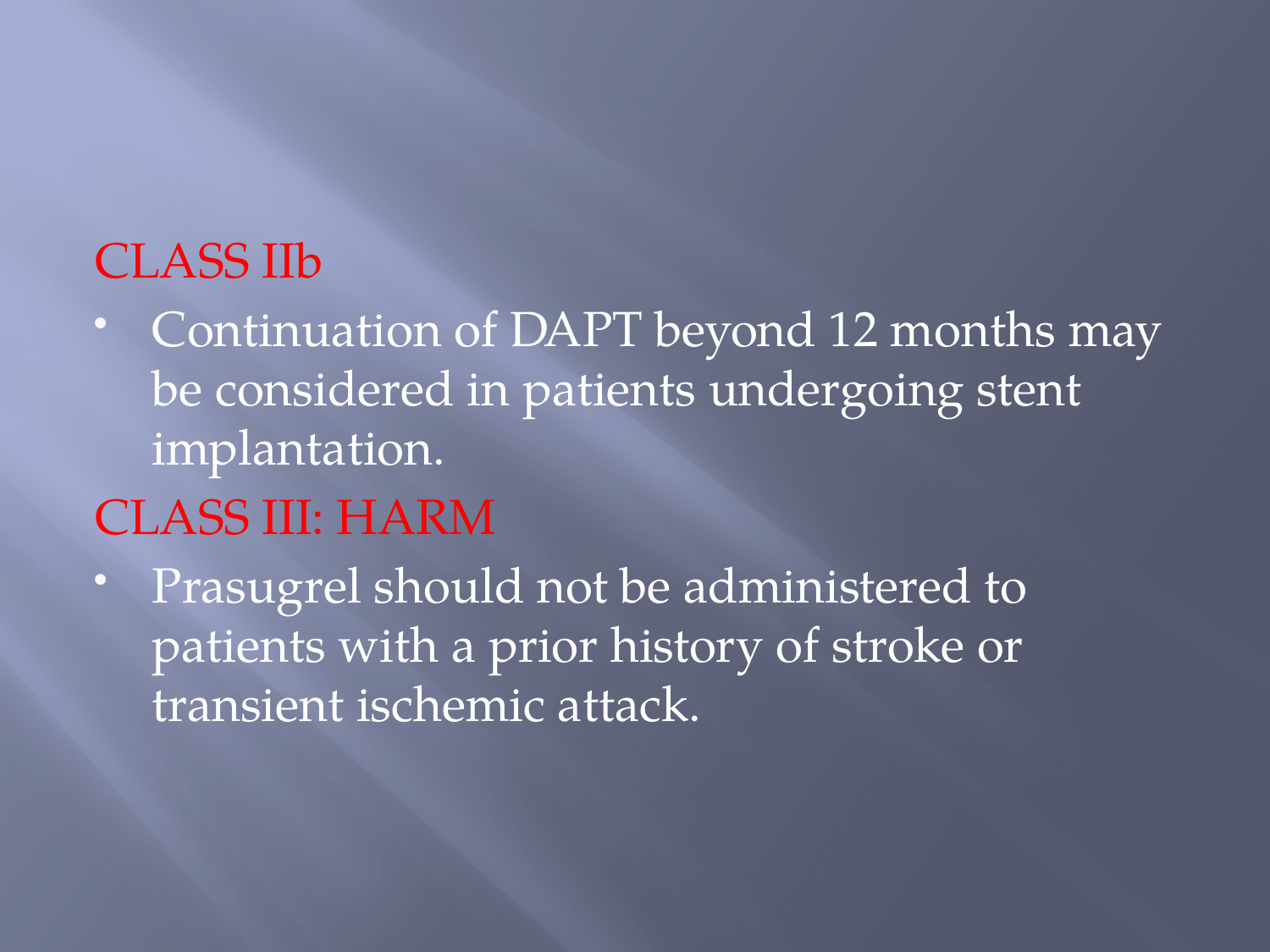

#
CLASS IIb
Continuation of DAPT beyond 12 months may be considered in patients undergoing stent implantation.
CLASS III: HARM
Prasugrel should not be administered to patients with a prior history of stroke or transient ischemic attack.